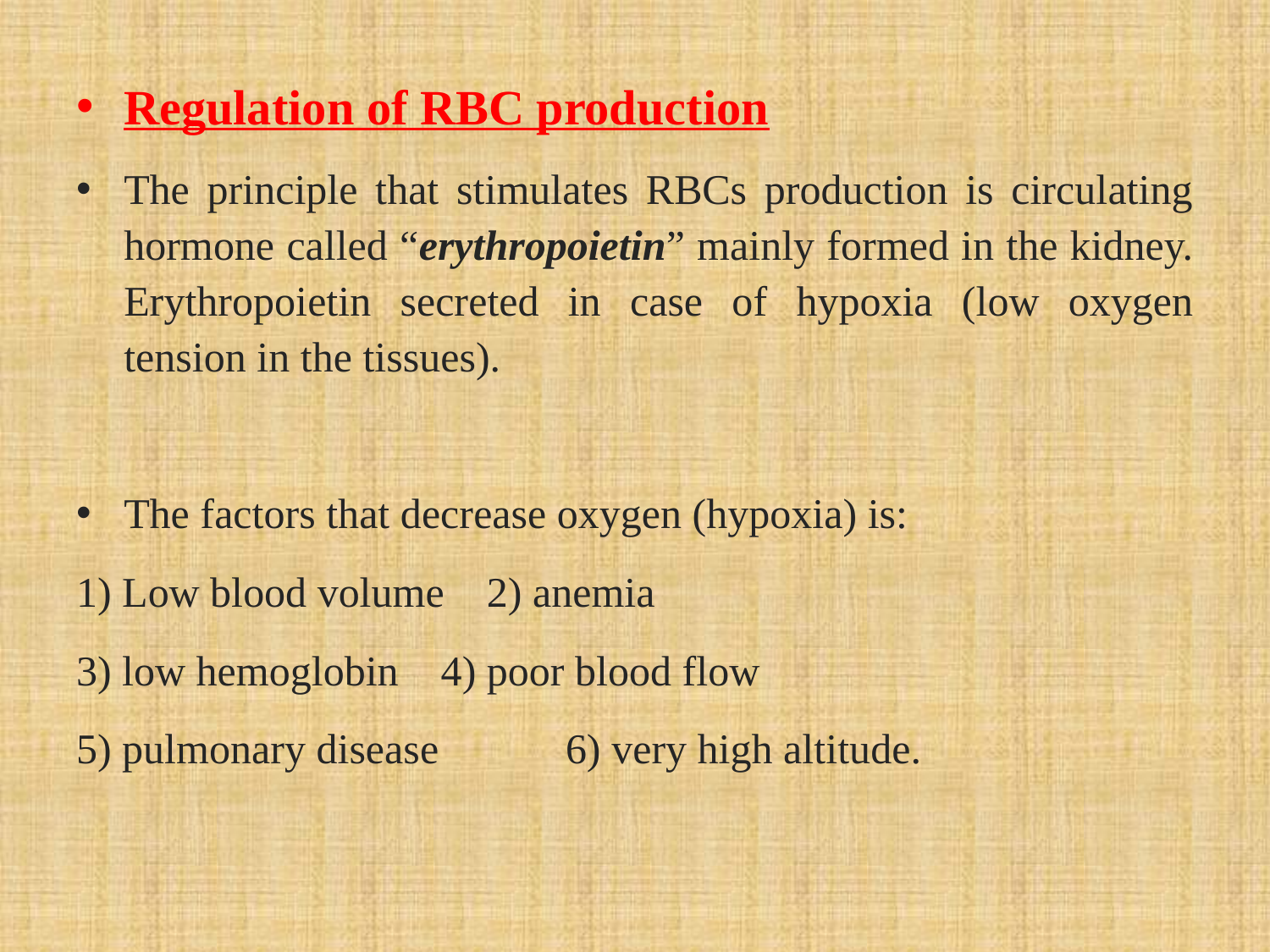

Regulation of RBC production
The principle that stimulates RBCs production is circulating hormone called “erythropoietin” mainly formed in the kidney. Erythropoietin secreted in case of hypoxia (low oxygen tension in the tissues).

The factors that decrease oxygen (hypoxia) is:
1) Low blood volume    2) anemia
3) low hemoglobin    4) poor blood flow
5) pulmonary disease            6) very high altitude.